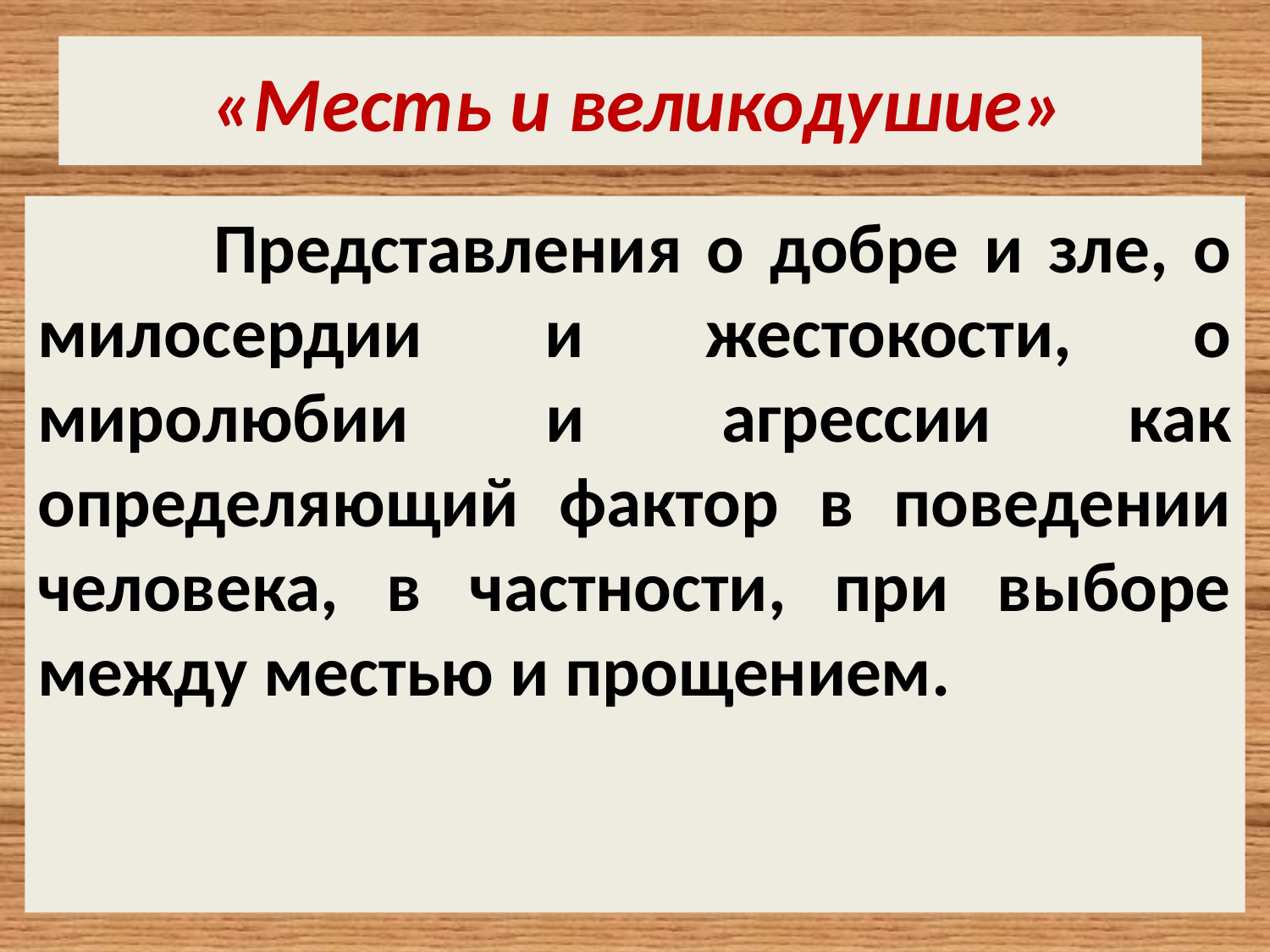

# «Месть и великодушие»
        Представления о добре и зле, о милосердии и жестокости, о миролюбии и агрессии как определяющий фактор в поведении человека, в частности, при выборе между местью и прощением.